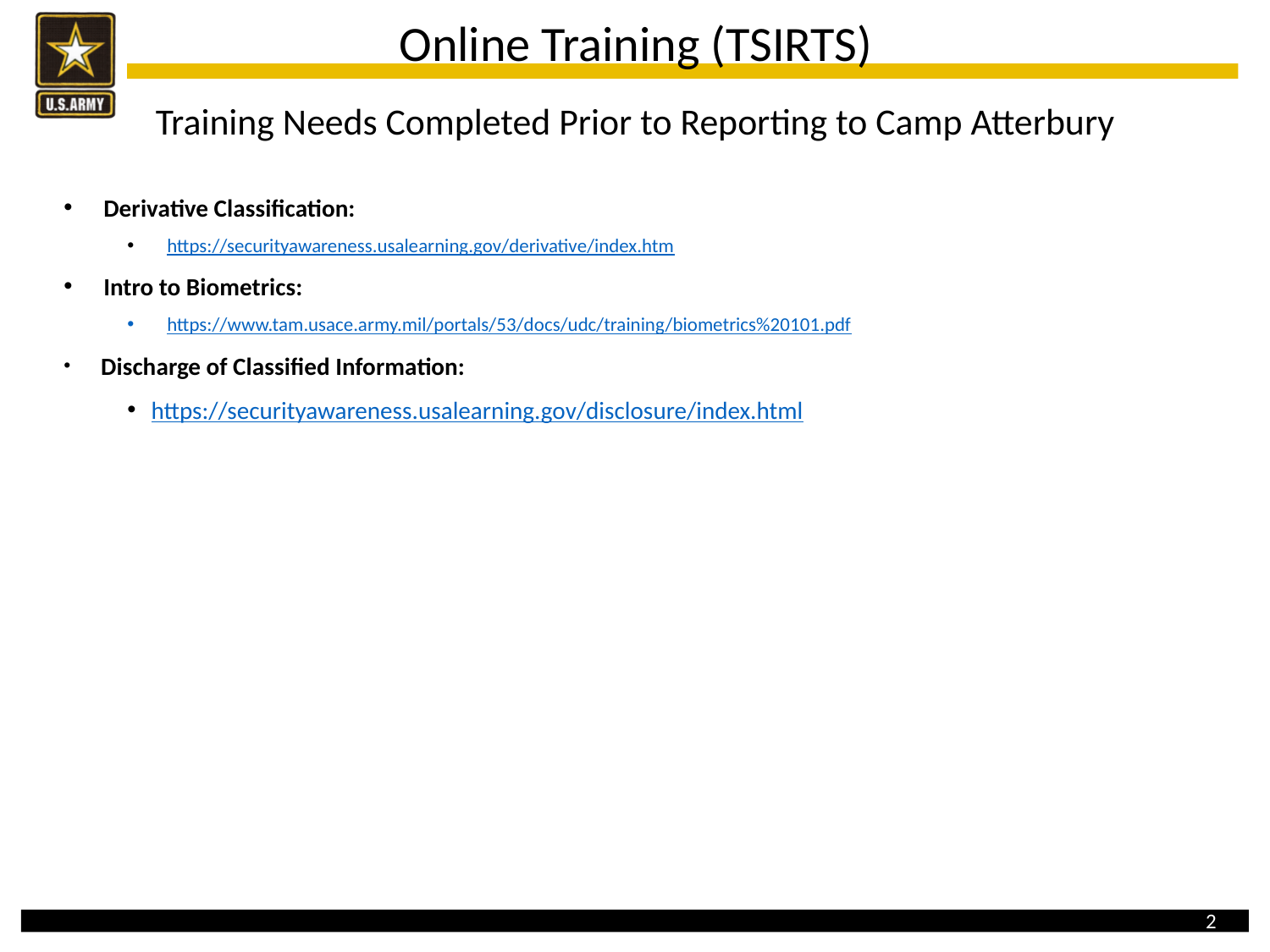

Online Training (TSIRTS)
Training Needs Completed Prior to Reporting to Camp Atterbury
Derivative Classification:
https://securityawareness.usalearning.gov/derivative/index.htm
Intro to Biometrics:
https://www.tam.usace.army.mil/portals/53/docs/udc/training/biometrics%20101.pdf
   Discharge of Classified Information:
https://securityawareness.usalearning.gov/disclosure/index.html

2